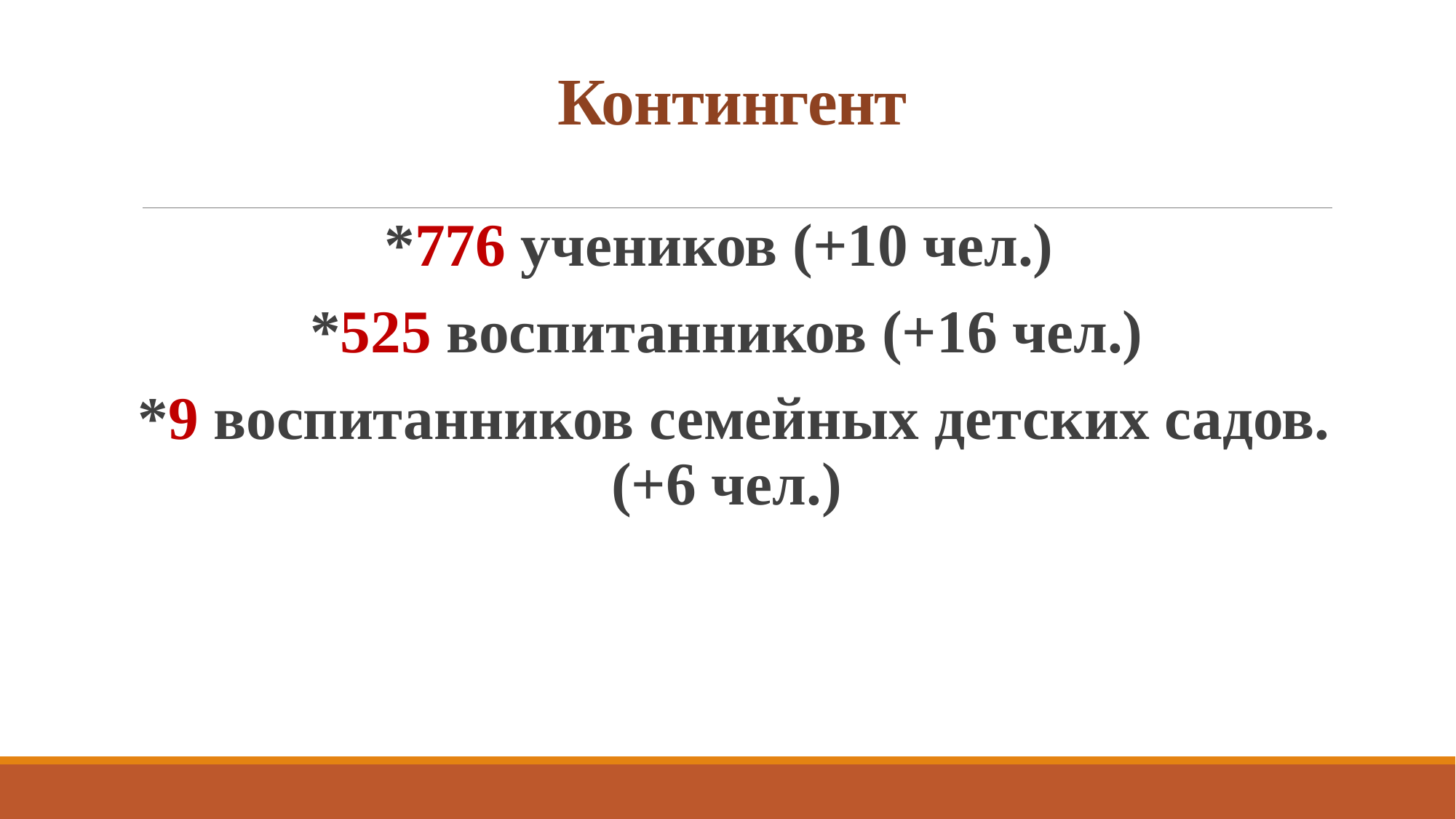

# Контингент
*776 учеников (+10 чел.)
*525 воспитанников (+16 чел.)
 *9 воспитанников семейных детских садов. (+6 чел.)